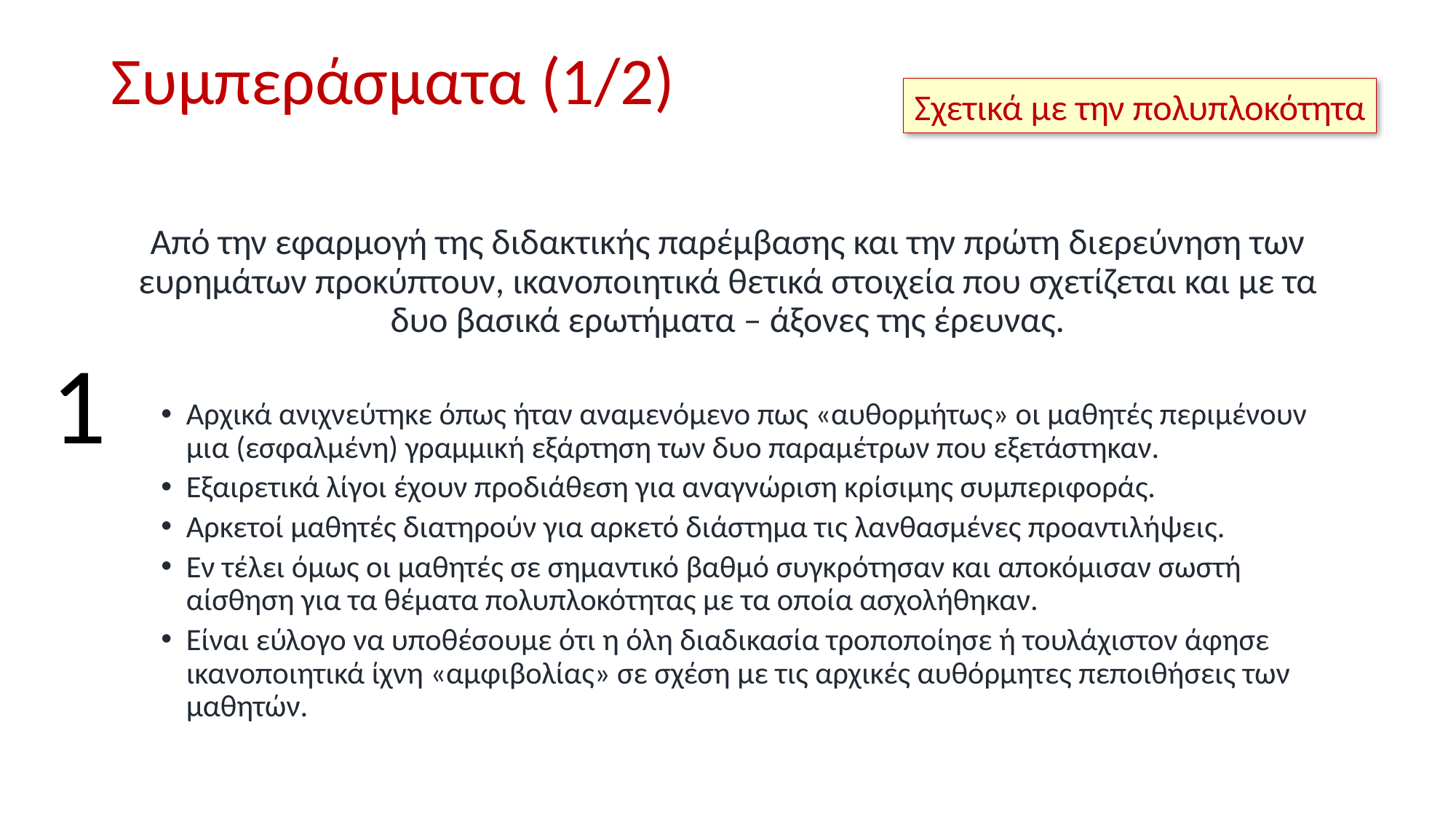

# Συμπεράσματα (1/2)
Σχετικά με την πολυπλοκότητα
Από την εφαρμογή της διδακτικής παρέμβασης και την πρώτη διερεύνηση των ευρημάτων προκύπτουν, ικανοποιητικά θετικά στοιχεία που σχετίζεται και με τα δυο βασικά ερωτήματα – άξονες της έρευνας.

Αρχικά ανιχνεύτηκε όπως ήταν αναμενόμενο πως «αυθορμήτως» οι μαθητές περιμένουν μια (εσφαλμένη) γραμμική εξάρτηση των δυο παραμέτρων που εξετάστηκαν.
Εξαιρετικά λίγοι έχουν προδιάθεση για αναγνώριση κρίσιμης συμπεριφοράς.
Αρκετοί μαθητές διατηρούν για αρκετό διάστημα τις λανθασμένες προαντιλήψεις.
Εν τέλει όμως οι μαθητές σε σημαντικό βαθμό συγκρότησαν και αποκόμισαν σωστή αίσθηση για τα θέματα πολυπλοκότητας με τα οποία ασχολήθηκαν.
Είναι εύλογο να υποθέσουμε ότι η όλη διαδικασία τροποποίησε ή τουλάχιστον άφησε ικανοποιητικά ίχνη «αμφιβολίας» σε σχέση με τις αρχικές αυθόρμητες πεποιθήσεις των μαθητών.

1